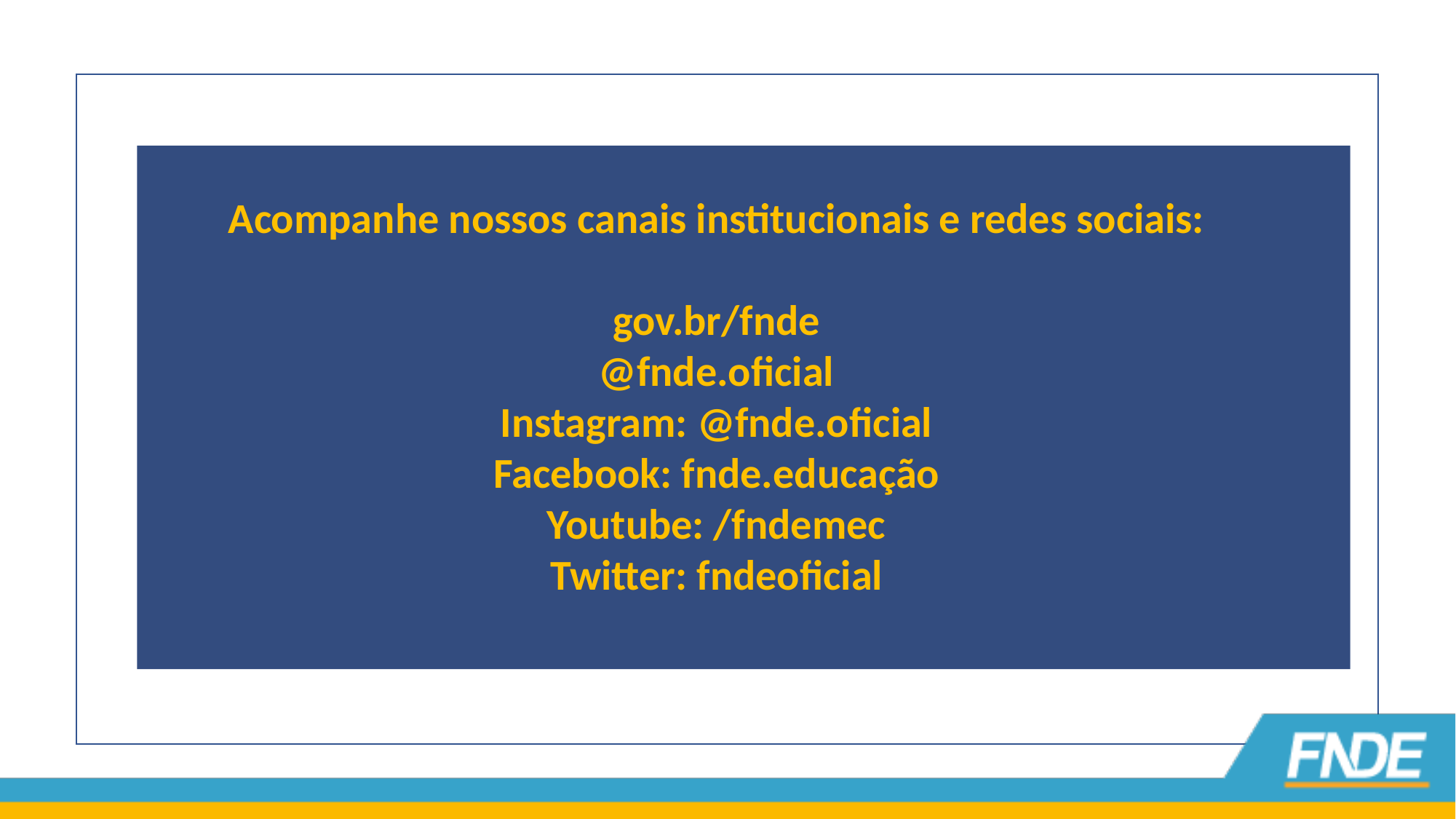

Acompanhe nossos canais institucionais e redes sociais:

gov.br/fnde
@fnde.oficial
Instagram: @fnde.oficial
Facebook: fnde.educação
Youtube: /fndemec
Twitter: fndeoficial